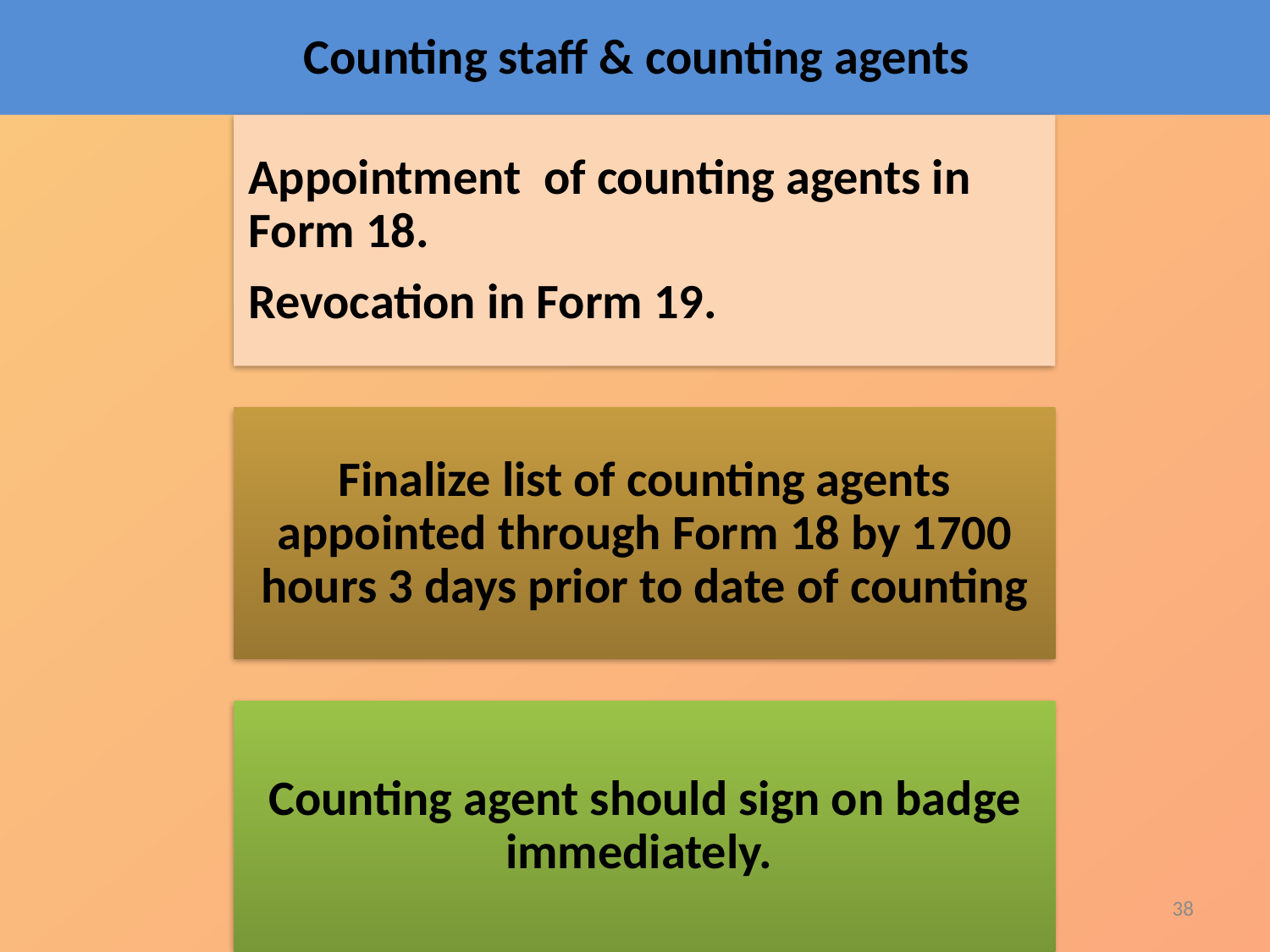

# Counting staff & counting agents
Appointment  of counting agents in Form 18.
Revocation in Form 19.
Finalize list of counting agents appointed through Form 18 by 1700 hours 3 days prior to date of counting
Counting agent should sign on badge immediately.

38